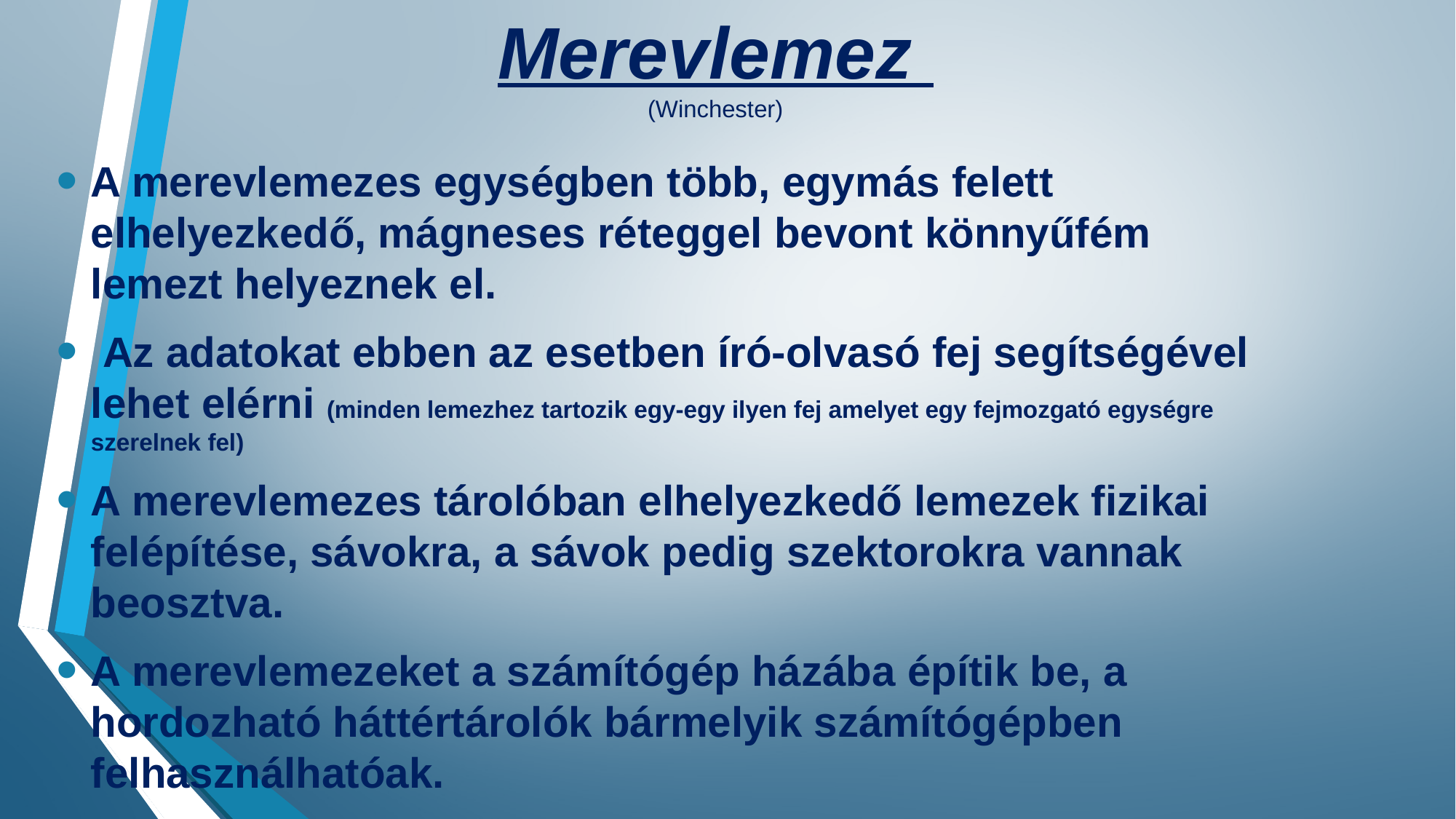

# Merevlemez (Winchester)
A merevlemezes egységben több, egymás felett elhelyezkedő, mágneses réteggel bevont könnyűfém lemezt helyeznek el.
 Az adatokat ebben az esetben író-olvasó fej segítségével lehet elérni (minden lemezhez tartozik egy-egy ilyen fej amelyet egy fejmozgató egységre szerelnek fel)
A merevlemezes tárolóban elhelyezkedő lemezek fizikai felépítése, sávokra, a sávok pedig szektorokra vannak beosztva.
A merevlemezeket a számítógép házába építik be, a hordozható háttértárolók bármelyik számítógépben felhasználhatóak.